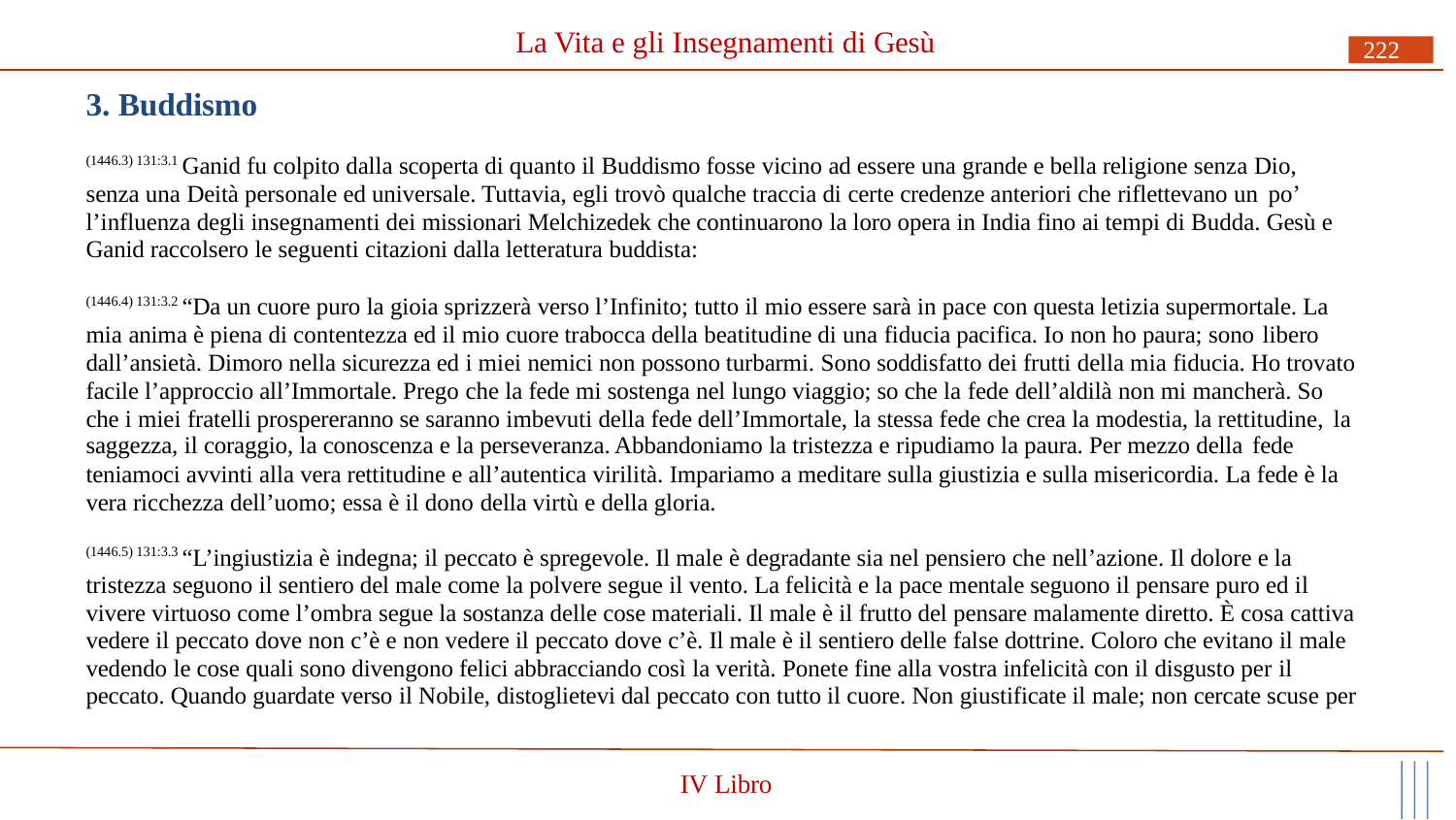

# La Vita e gli Insegnamenti di Gesù
222

3. Buddismo
(1446.3) 131:3.1 Ganid fu colpito dalla scoperta di quanto il Buddismo fosse vicino ad essere una grande e bella religione senza Dio,  senza una Deità personale ed universale. Tuttavia, egli trovò qualche traccia di certe credenze anteriori che riflettevano un po’
l’influenza degli insegnamenti dei missionari Melchizedek che continuarono la loro opera in India fino ai tempi di Budda. Gesù e  Ganid raccolsero le seguenti citazioni dalla letteratura buddista:

(1446.4) 131:3.2 “Da un cuore puro la gioia sprizzerà verso l’Infinito; tutto il mio essere sarà in pace con questa letizia supermortale. La  mia anima è piena di contentezza ed il mio cuore trabocca della beatitudine di una fiducia pacifica. Io non ho paura; sono libero
dall’ansietà. Dimoro nella sicurezza ed i miei nemici non possono turbarmi. Sono soddisfatto dei frutti della mia fiducia. Ho trovato  facile l’approccio all’Immortale. Prego che la fede mi sostenga nel lungo viaggio; so che la fede dell’aldilà non mi mancherà. So  che i miei fratelli prospereranno se saranno imbevuti della fede dell’Immortale, la stessa fede che crea la modestia, la rettitudine, la
saggezza, il coraggio, la conoscenza e la perseveranza. Abbandoniamo la tristezza e ripudiamo la paura. Per mezzo della fede
teniamoci avvinti alla vera rettitudine e all’autentica virilità. Impariamo a meditare sulla giustizia e sulla misericordia. La fede è la  vera ricchezza dell’uomo; essa è il dono della virtù e della gloria.

(1446.5) 131:3.3 “L’ingiustizia è indegna; il peccato è spregevole. Il male è degradante sia nel pensiero che nell’azione. Il dolore e la  tristezza seguono il sentiero del male come la polvere segue il vento. La felicità e la pace mentale seguono il pensare puro ed il  vivere virtuoso come l’ombra segue la sostanza delle cose materiali. Il male è il frutto del pensare malamente diretto. È cosa cattiva  vedere il peccato dove non c’è e non vedere il peccato dove c’è. Il male è il sentiero delle false dottrine. Coloro che evitano il male  vedendo le cose quali sono divengono felici abbracciando così la verità. Ponete fine alla vostra infelicità con il disgusto per il  peccato. Quando guardate verso il Nobile, distoglietevi dal peccato con tutto il cuore. Non giustificate il male; non cercate scuse per

IV Libro